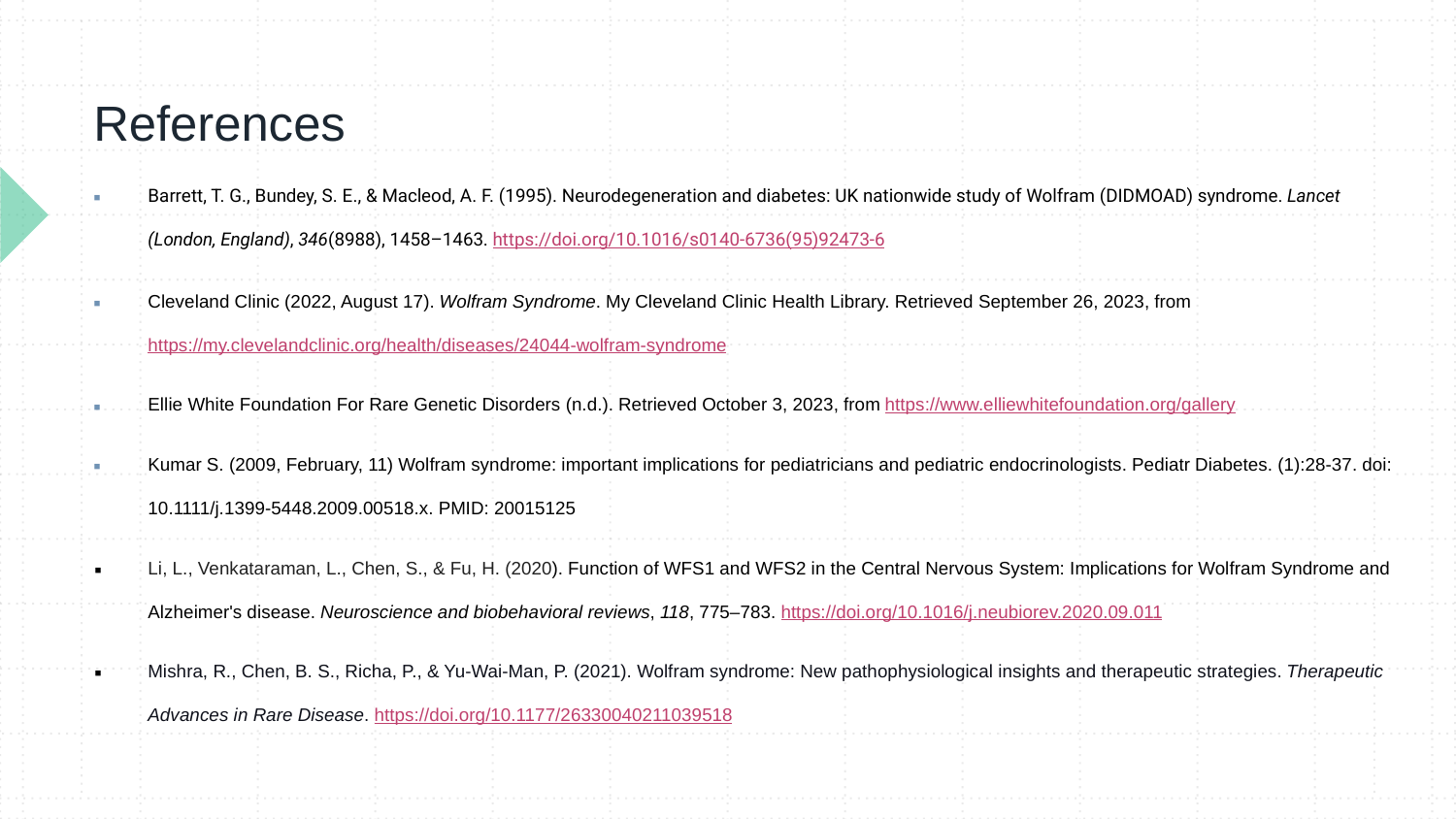

# References
Barrett, T. G., Bundey, S. E., & Macleod, A. F. (1995). Neurodegeneration and diabetes: UK nationwide study of Wolfram (DIDMOAD) syndrome. Lancet (London, England), 346(8988), 1458–1463. https://doi.org/10.1016/s0140-6736(95)92473-6
Cleveland Clinic (2022, August 17). Wolfram Syndrome. My Cleveland Clinic Health Library. Retrieved September 26, 2023, from https://my.clevelandclinic.org/health/diseases/24044-wolfram-syndrome
Ellie White Foundation For Rare Genetic Disorders (n.d.). Retrieved October 3, 2023, from https://www.elliewhitefoundation.org/gallery
Kumar S. (2009, February, 11) Wolfram syndrome: important implications for pediatricians and pediatric endocrinologists. Pediatr Diabetes. (1):28-37. doi: 10.1111/j.1399-5448.2009.00518.x. PMID: 20015125
Li, L., Venkataraman, L., Chen, S., & Fu, H. (2020). Function of WFS1 and WFS2 in the Central Nervous System: Implications for Wolfram Syndrome and Alzheimer's disease. Neuroscience and biobehavioral reviews, 118, 775–783. https://doi.org/10.1016/j.neubiorev.2020.09.011
Mishra, R., Chen, B. S., Richa, P., & Yu-Wai-Man, P. (2021). Wolfram syndrome: New pathophysiological insights and therapeutic strategies. Therapeutic Advances in Rare Disease. https://doi.org/10.1177/26330040211039518